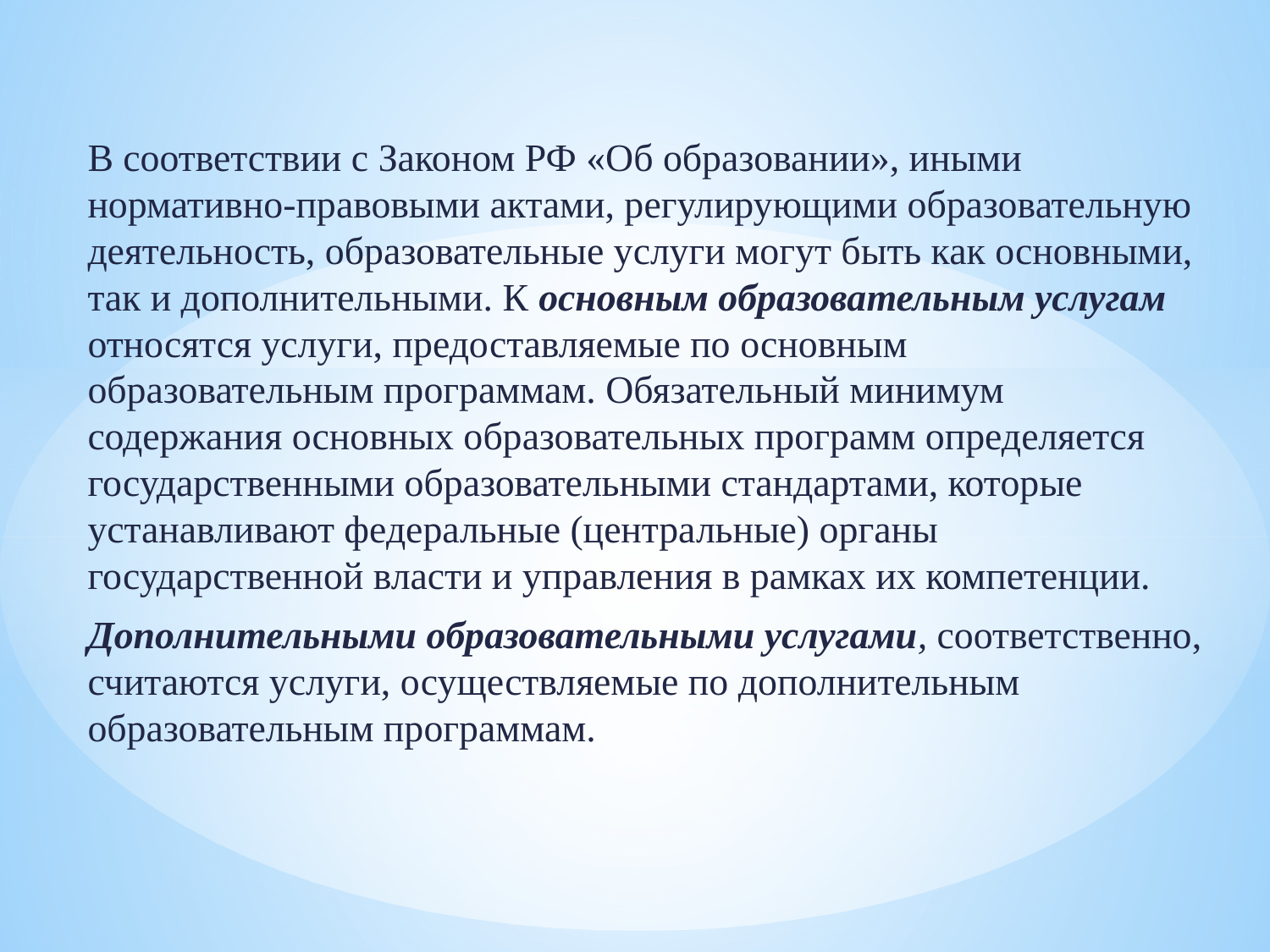

В соответствии с Законом РФ «Об образовании», иными нормативно-правовыми актами, регулирующими образовательную деятельность, образовательные услуги могут быть как основными, так и дополнительными. К основным образовательным услугам относятся услуги, предоставляемые по основным образовательным программам. Обязательный минимум содержания основных образовательных программ определяется государственными образовательными стандартами, которые устанавливают федеральные (центральные) органы государственной власти и управления в рамках их компетенции.
Дополнительными образовательными услугами, соответственно, считаются услуги, осуществляемые по дополнительным образовательным программам.